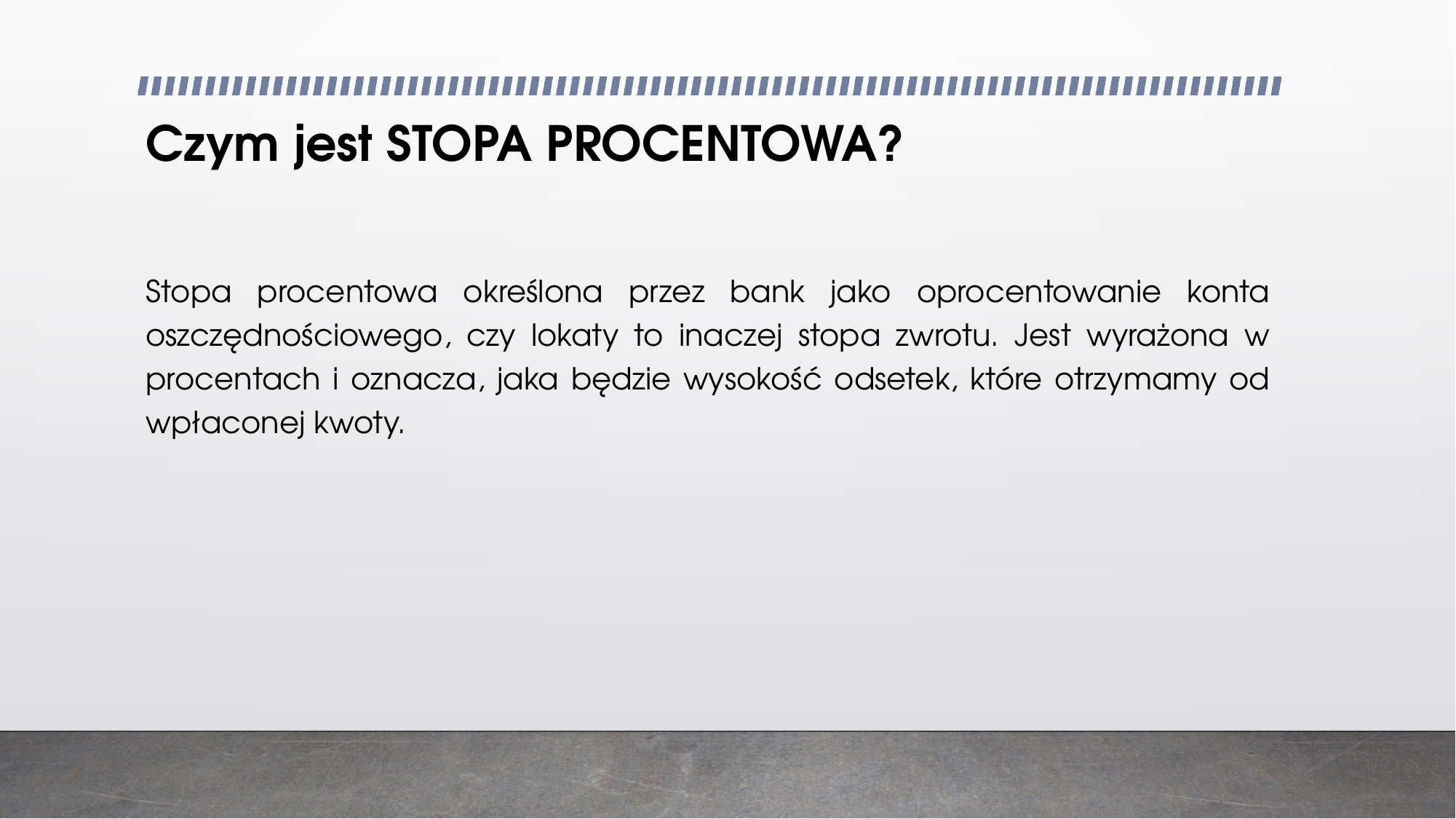

# Czym jest STOPA PROCENTOWA?
Stopa procentowa określona przez bank jako oprocentowanie konta oszczędnościowego, czy lokaty to inaczej stopa zwrotu. Jest wyrażona w procentach i oznacza, jaka będzie wysokość odsetek, które otrzymamy od wpłaconej kwoty.